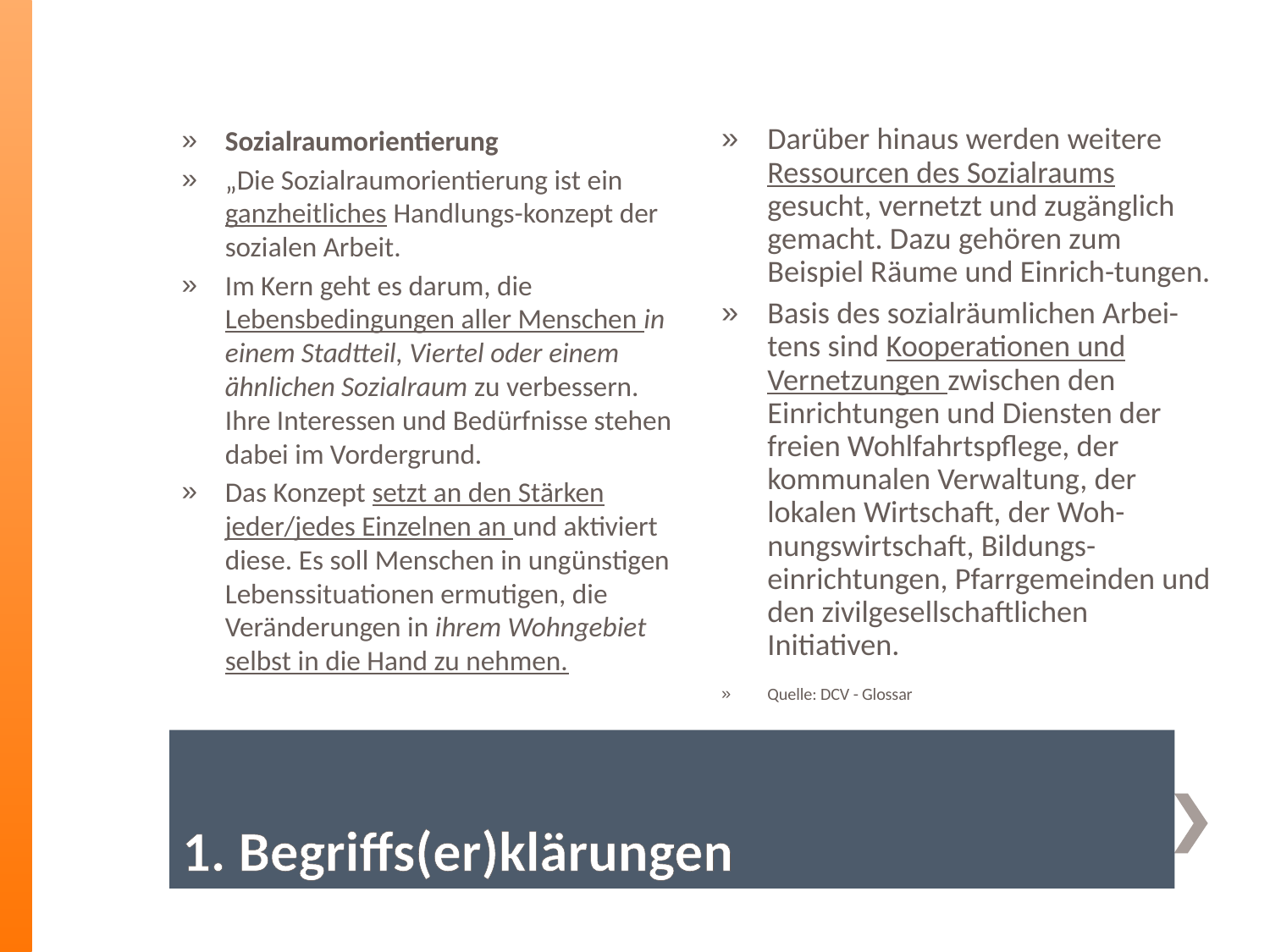

Sozialraumorientierung
„Die Sozialraumorientierung ist ein ganzheitliches Handlungs-konzept der sozialen Arbeit.
Im Kern geht es darum, die Lebensbedingungen aller Menschen in einem Stadtteil, Viertel oder einem ähnlichen Sozialraum zu verbessern. Ihre Interessen und Bedürfnisse stehen dabei im Vordergrund.
Das Konzept setzt an den Stärken jeder/jedes Einzelnen an und aktiviert diese. Es soll Menschen in ungünstigen Lebenssituationen ermutigen, die Veränderungen in ihrem Wohngebiet selbst in die Hand zu nehmen.

Darüber hinaus werden weitere Ressourcen des Sozialraums gesucht, vernetzt und zugänglich gemacht. Dazu gehören zum Beispiel Räume und Einrich-tungen.
Basis des sozialräumlichen Arbei-tens sind Kooperationen und Vernetzungen zwischen den Einrichtungen und Diensten der freien Wohlfahrtspflege, der kommunalen Verwaltung, der lokalen Wirtschaft, der Woh-nungswirtschaft, Bildungs-einrichtungen, Pfarrgemeinden und den zivilgesellschaftlichen Initiativen.

Quelle: DCV - Glossar
# 1. Begriffs(er)klärungen